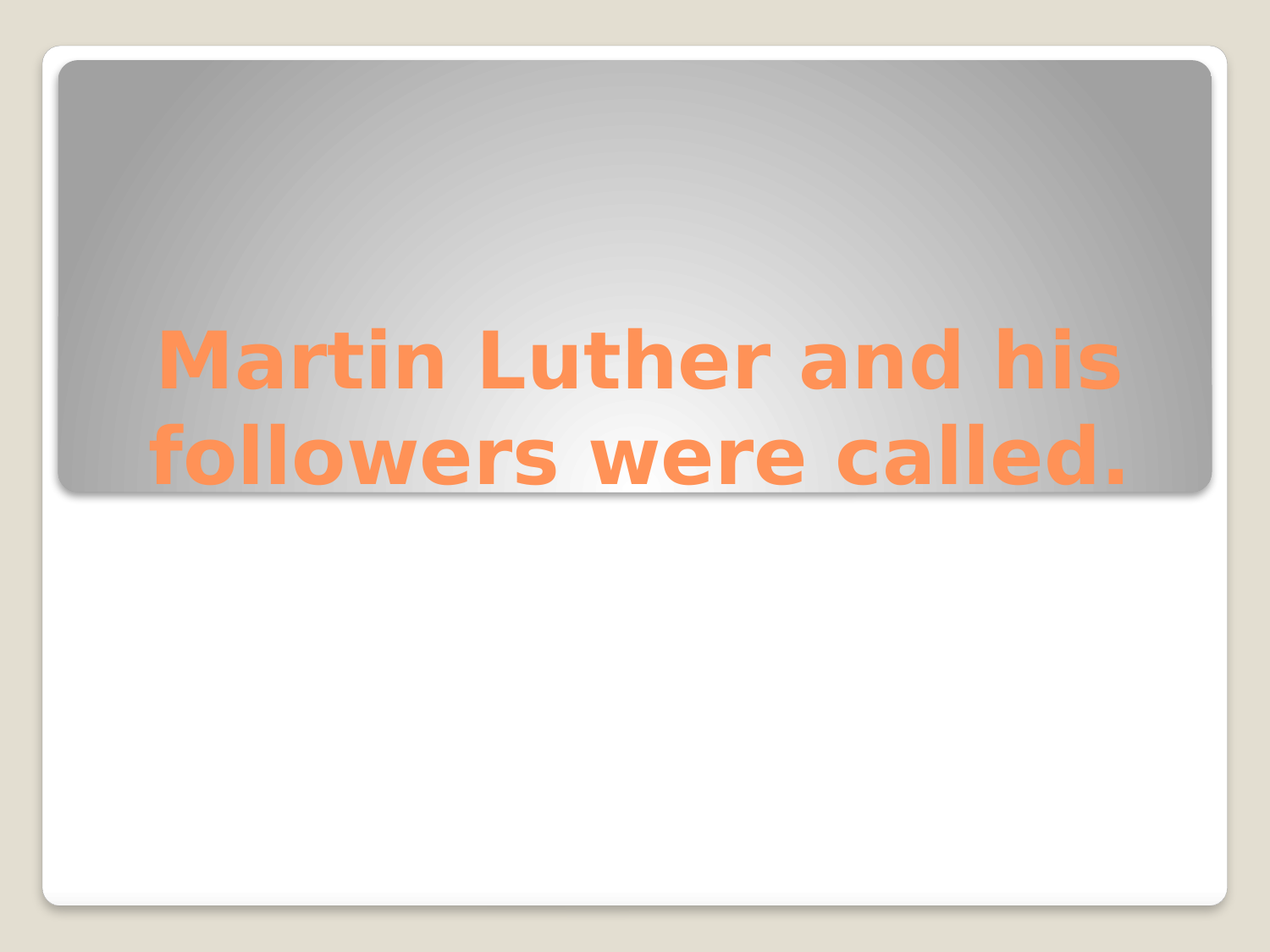

# Martin Luther and his followers were called.